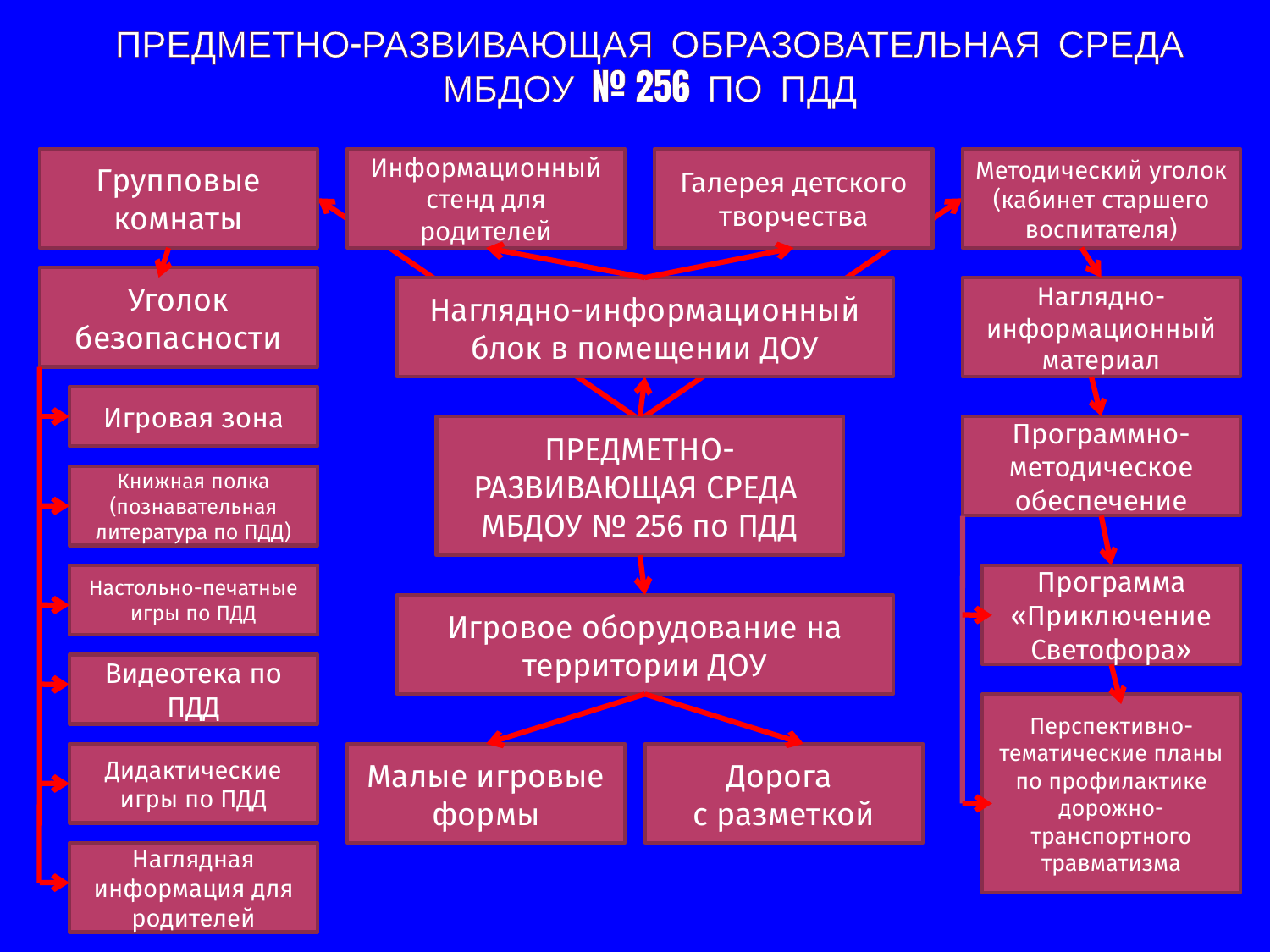

# ПРЕДМЕТНО-РАЗВИВАЮЩАЯ  ОБРАЗОВАТЕЛЬНАЯ  СРЕДА МБДОУ  № 256  ПО  ПДД
Групповые комнаты
Информационный стенд для родителей
Галерея детского творчества
Методический уголок (кабинет старшего воспитателя)
Уголок безопасности
Наглядно-информационный блок в помещении ДОУ
Наглядно-информационный материал
Игровая зона
ПРЕДМЕТНО-РАЗВИВАЮЩАЯ СРЕДА  МБДОУ № 256 по ПДД
Программно-методическое обеспечение
Книжная полка (познавательная литература по ПДД)
Настольно-печатные игры по ПДД
Программа «Приключение Светофора»
Игровое оборудование на территории ДОУ
Видеотека по ПДД
Перспективно-тематические планы по профилактике дорожно-транспортного травматизма
Дидактические игры по ПДД
Малые игровые формы
Дорога
с разметкой
Наглядная информация для родителей